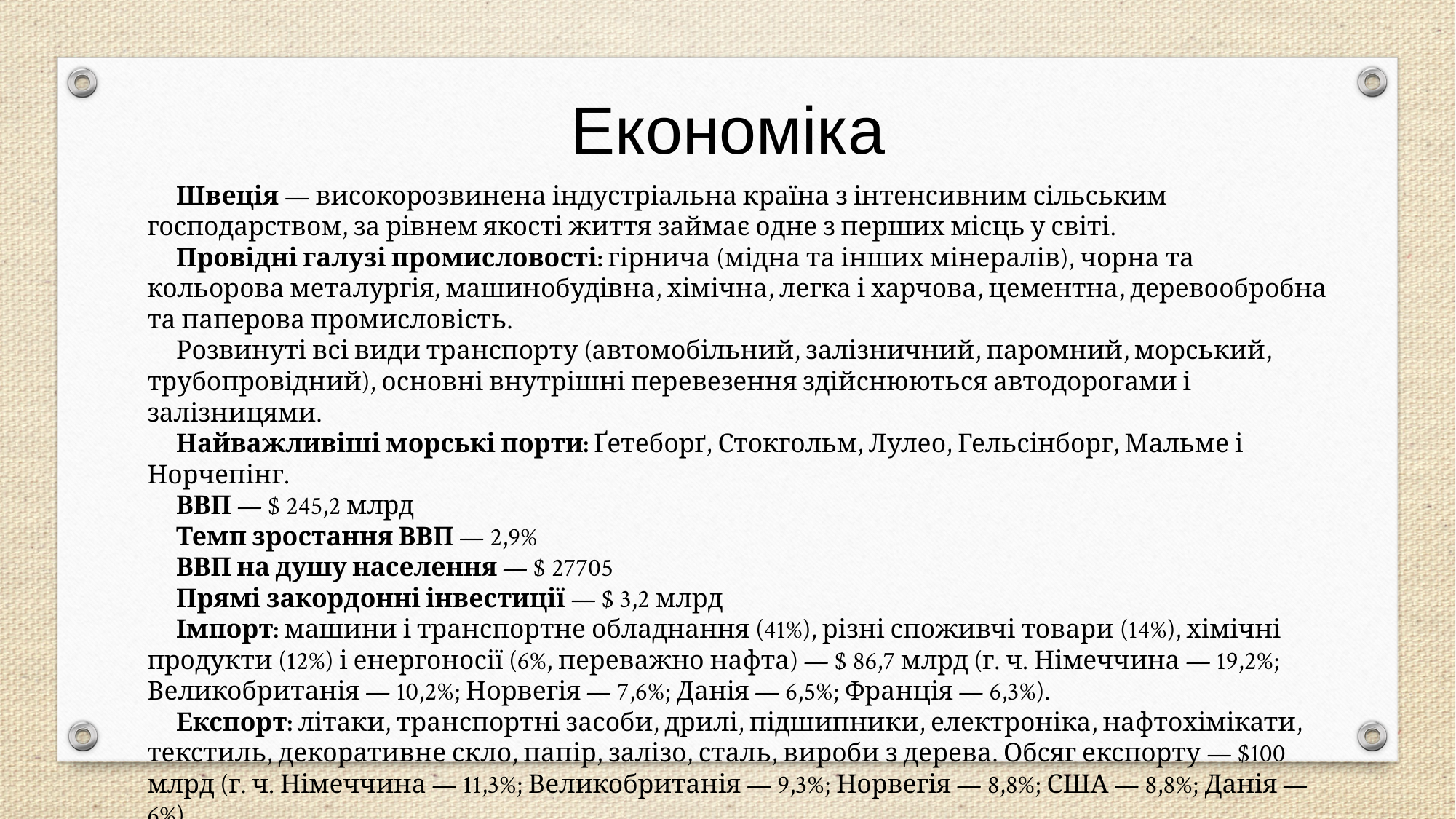

Економіка
     Швеція — високорозвинена індустріальна країна з інтенсивним сільським господарством, за рівнем якості життя займає одне з перших місць у світі.
     Провідні галузі промисловості: гірнича (мідна та інших мінералів), чорна та кольорова металургія, машинобудівна, хімічна, легка і харчова, цементна, деревообробна та паперова промисловість.
     Розвинуті всі види транспорту (автомобільний, залізничний, паромний, морський, трубопровідний), основні внутрішні перевезення здійснюються автодорогами і залізницями.
     Найважливіші морські порти: Ґетеборґ, Стокгольм, Лулео, Гельсінборг, Мальме і Норчепінг.
     ВВП — $ 245,2 млрд
     Темп зростання ВВП — 2,9%
     ВВП на душу населення — $ 27705
     Прямі закордонні інвестиції — $ 3,2 млрд
     Імпорт: машини і транспортне обладнання (41%), різні споживчі товари (14%), хімічні продукти (12%) і енергоносії (6%, переважно нафта) — $ 86,7 млрд (г. ч. Німеччина — 19,2%; Великобританія — 10,2%; Норвегія — 7,6%; Данія — 6,5%; Франція — 6,3%).
     Експорт: літаки, транспортні засоби, дрилі, підшипники, електроніка, нафтохімікати, текстиль, декоративне скло, папір, залізо, сталь, вироби з дерева. Обсяг експорту — $100 млрд (г. ч. Німеччина — 11,3%; Великобританія — 9,3%; Норвегія — 8,8%; США — 8,8%; Данія — 6%).